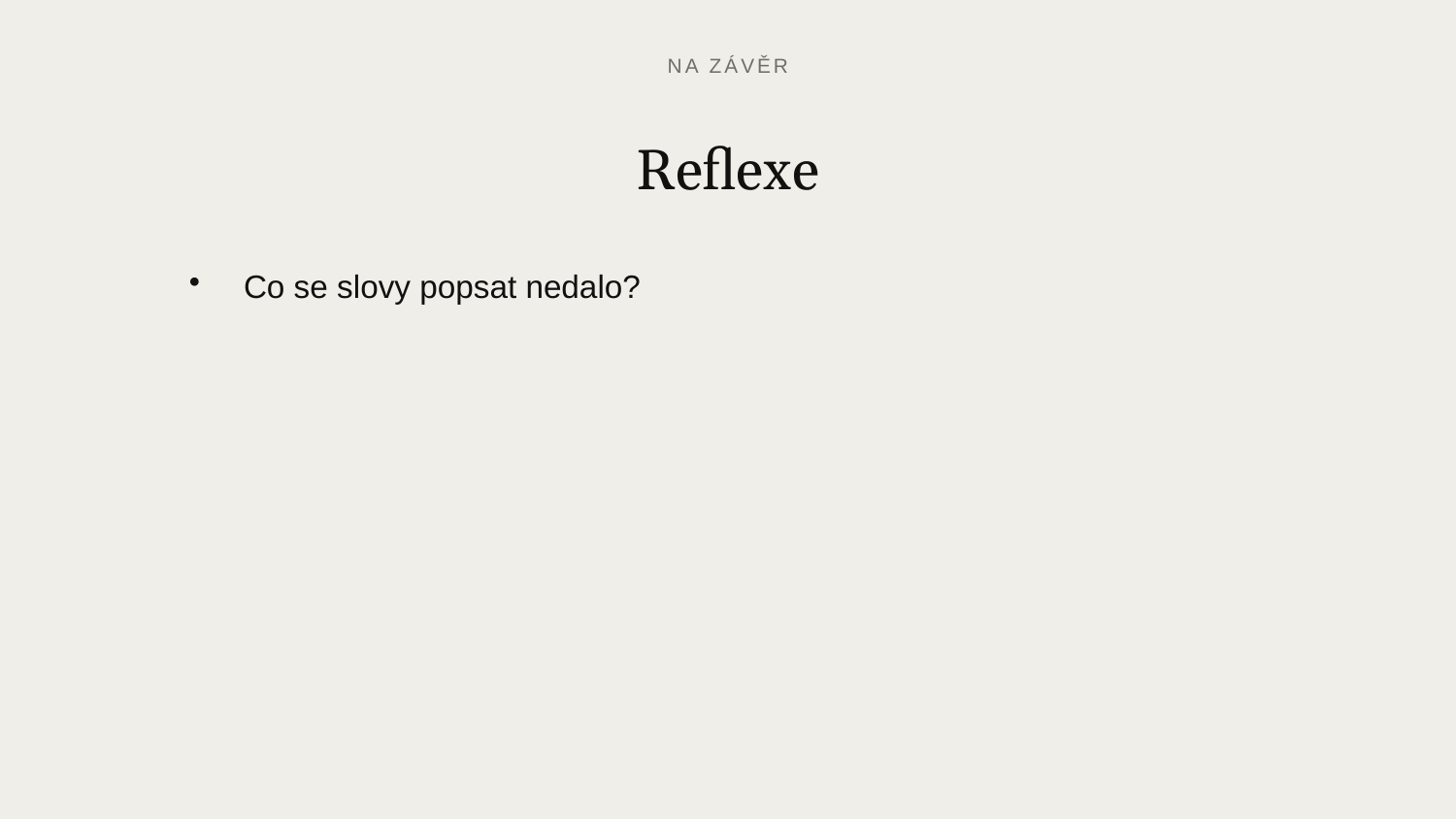

NA ZÁVĚR
Reflexe
Co se slovy popsat nedalo?